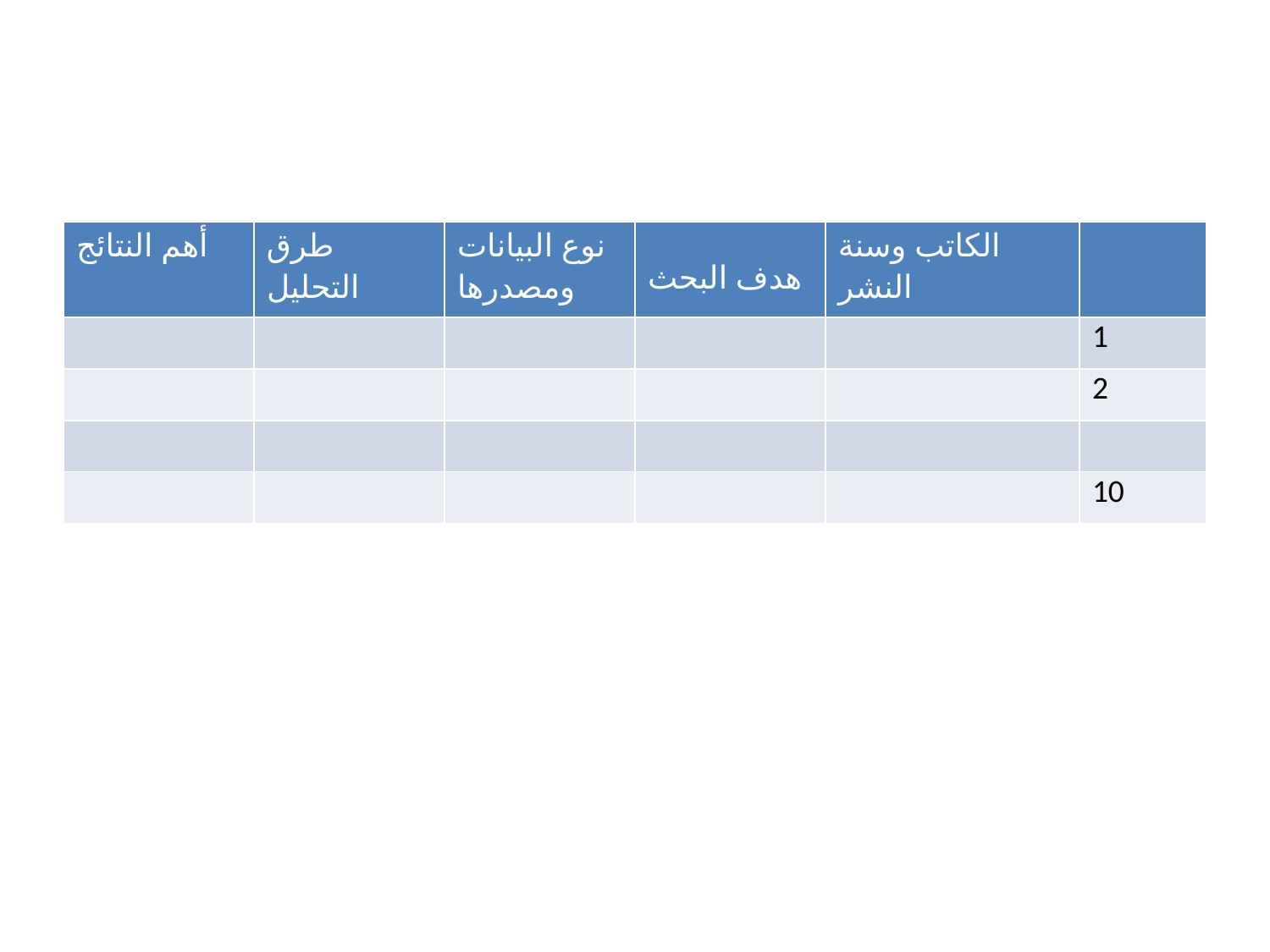

#
| أهم النتائج | طرق التحليل | نوع البيانات ومصدرها | هدف البحث | الكاتب وسنة النشر |  |
| --- | --- | --- | --- | --- | --- |
|  |  |  |  |  | 1 |
|  |  |  |  |  | 2 |
|  |  |  |  |  |  |
|  |  |  |  |  | 10 |